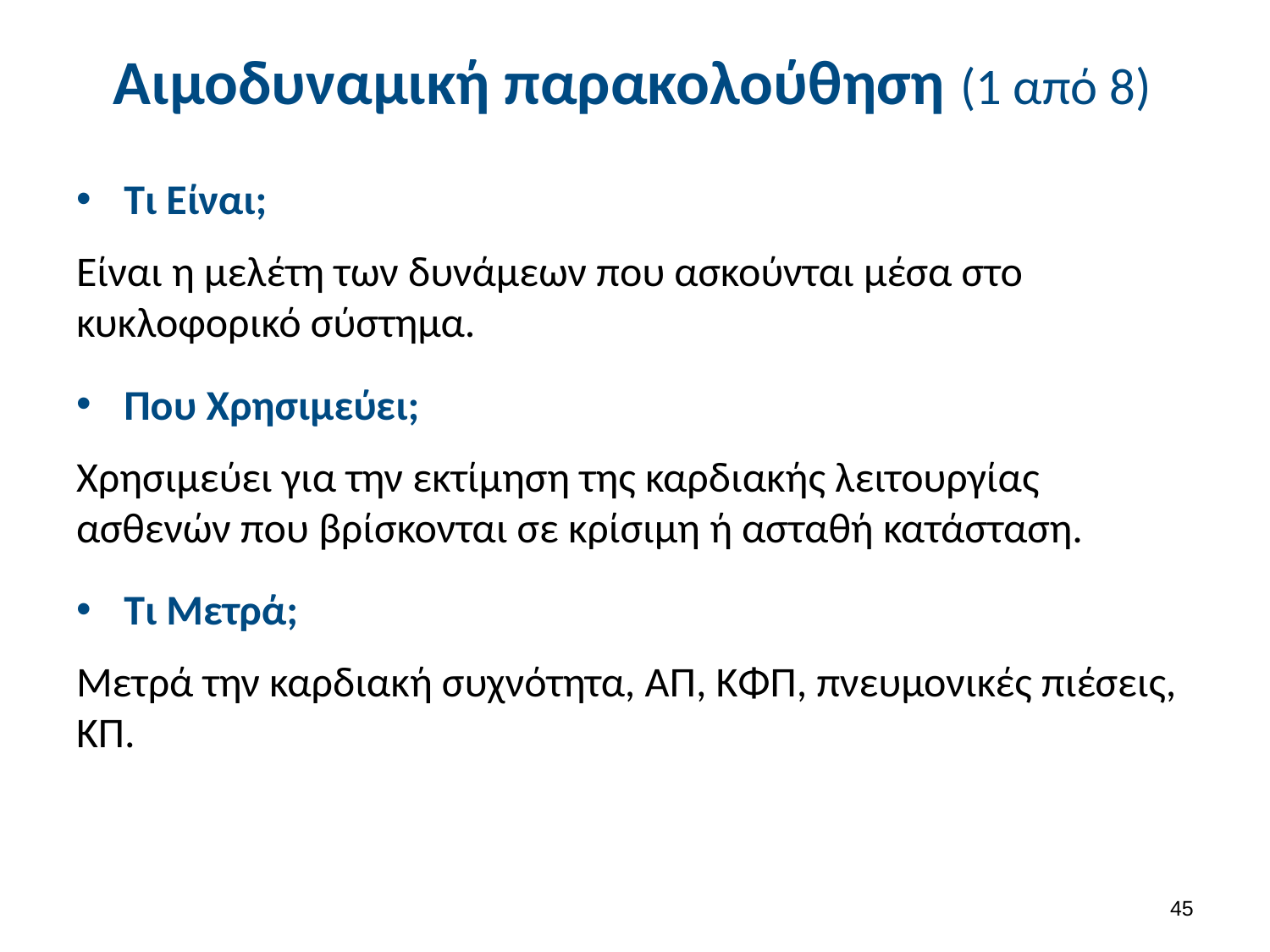

# Αιμοδυναμική παρακολούθηση (1 από 8)
Τι Είναι;
Είναι η μελέτη των δυνάμεων που ασκούνται μέσα στο κυκλοφορικό σύστημα.
Που Χρησιμεύει;
Χρησιμεύει για την εκτίμηση της καρδιακής λειτουργίας ασθενών που βρίσκονται σε κρίσιμη ή ασταθή κατάσταση.
Τι Μετρά;
Μετρά την καρδιακή συχνότητα, ΑΠ, ΚΦΠ, πνευμονικές πιέσεις, ΚΠ.
45